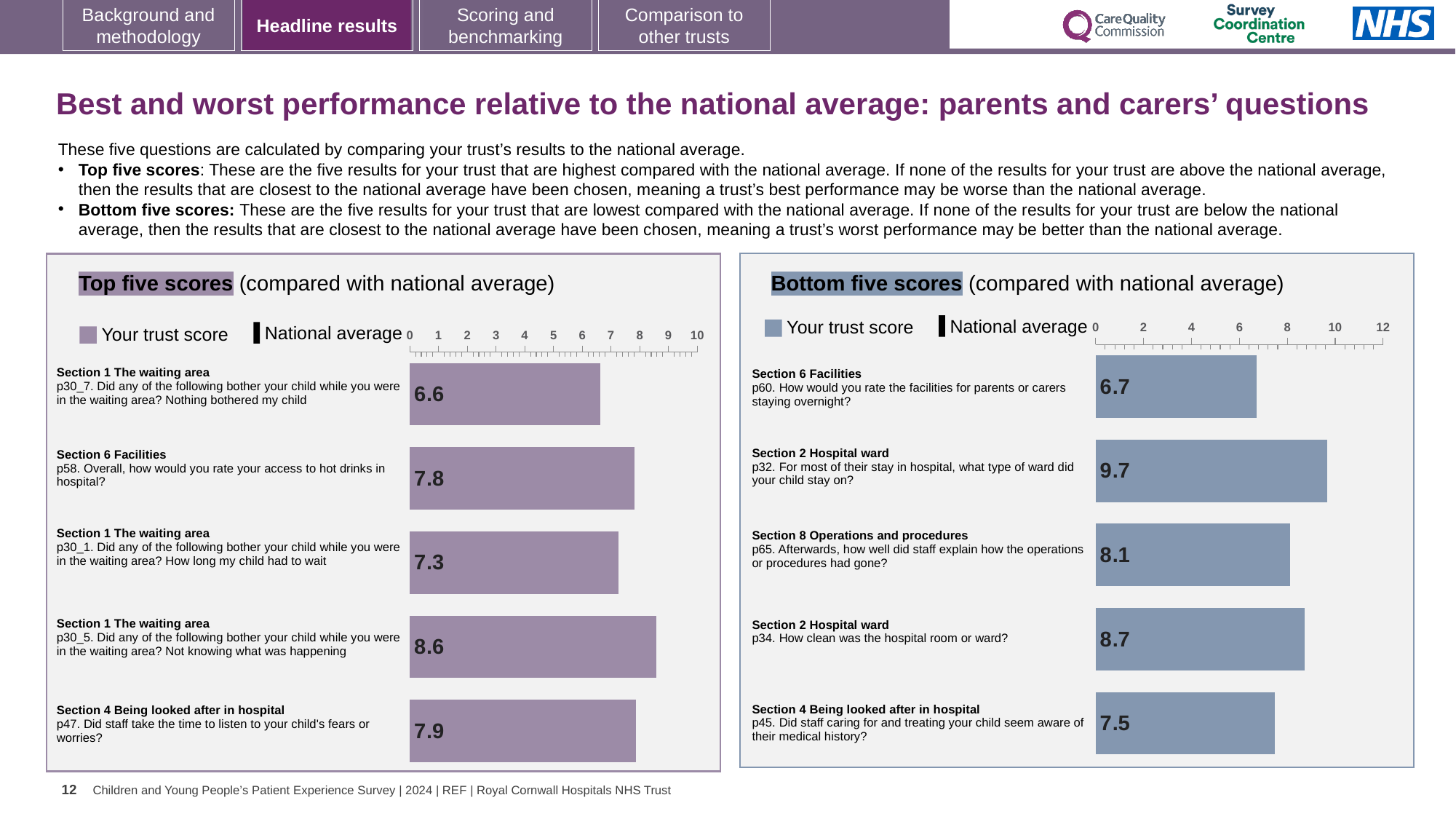

# Best and worst performance relative to the national average: parents and carers’ questions
These five questions are calculated by comparing your trust’s results to the national average.
Top five scores: These are the five results for your trust that are highest compared with the national average. If none of the results for your trust are above the national average, then the results that are closest to the national average have been chosen, meaning a trust’s best performance may be worse than the national average.
Bottom five scores: These are the five results for your trust that are lowest compared with the national average. If none of the results for your trust are below the national average, then the results that are closest to the national average have been chosen, meaning a trust’s worst performance may be better than the national average.

### Chart

| Category | Trust score | National average |
|---|---|---|
|  | 6.712623836184632 | 6.986864585997879 |
|  | 9.675036134231792 | 9.832638795385188 |
|  | 8.11446113955364 | 8.228209355031975 |
|  | 8.72379045458212 | 8.835749239548063 |
|  | 7.483552301427807 | 7.499702847362608 |
Bottom five scores (compared with national average)
Top five scores (compared with national average)

### Chart

| Category | Trust score | National average |
|---|---|---|
|  | 6.621810366226626 | 4.919876700318576 |
|  | 7.813060780190256 | 7.077080489599522 |
|  | 7.26642532177878 | 6.544170422093988 |
|  | 8.57675694065707 | 7.892506656607504 |
|  | 7.86231156573607 | 7.217140926767453 |
National average
Your trust score

National average
Your trust score

| Section 1 The waiting area p30\_7. Did any of the following bother your child while you were in the waiting area? Nothing bothered my child |
| --- |
| Section 6 Facilities p58. Overall, how would you rate your access to hot drinks in hospital? |
| Section 1 The waiting area p30\_1. Did any of the following bother your child while you were in the waiting area? How long my child had to wait |
| Section 1 The waiting area p30\_5. Did any of the following bother your child while you were in the waiting area? Not knowing what was happening |
| Section 4 Being looked after in hospital p47. Did staff take the time to listen to your child's fears or worries? |
| Section 6 Facilities p60. How would you rate the facilities for parents or carers staying overnight? |
| --- |
| Section 2 Hospital ward p32. For most of their stay in hospital, what type of ward did your child stay on? |
| Section 8 Operations and procedures p65. Afterwards, how well did staff explain how the operations or procedures had gone? |
| Section 2 Hospital ward p34. How clean was the hospital room or ward? |
| Section 4 Being looked after in hospital p45. Did staff caring for and treating your child seem aware of their medical history? |
12